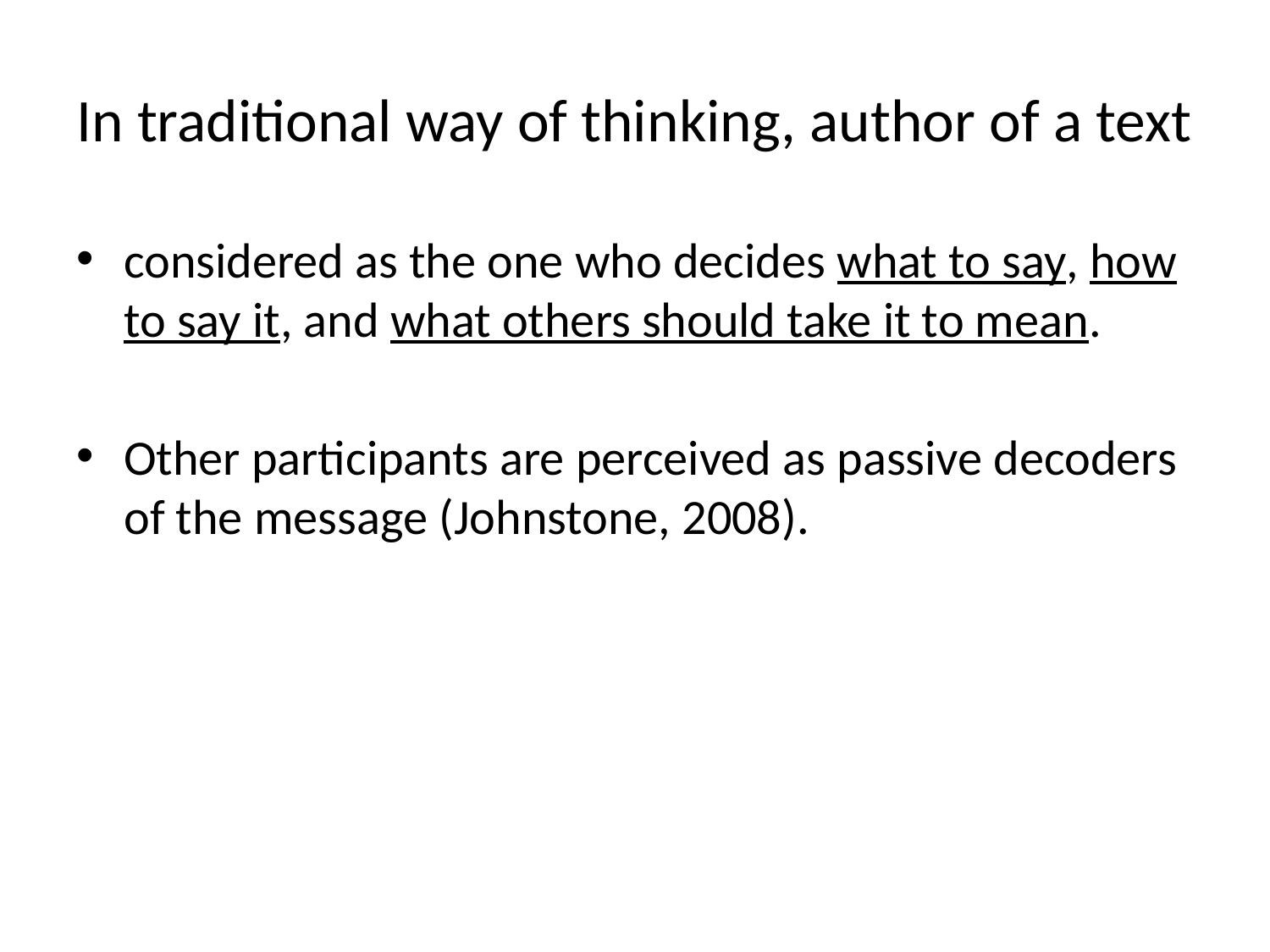

# In traditional way of thinking, author of a text
considered as the one who decides what to say, how to say it, and what others should take it to mean.

Other participants are perceived as passive decoders of the message (Johnstone, 2008).